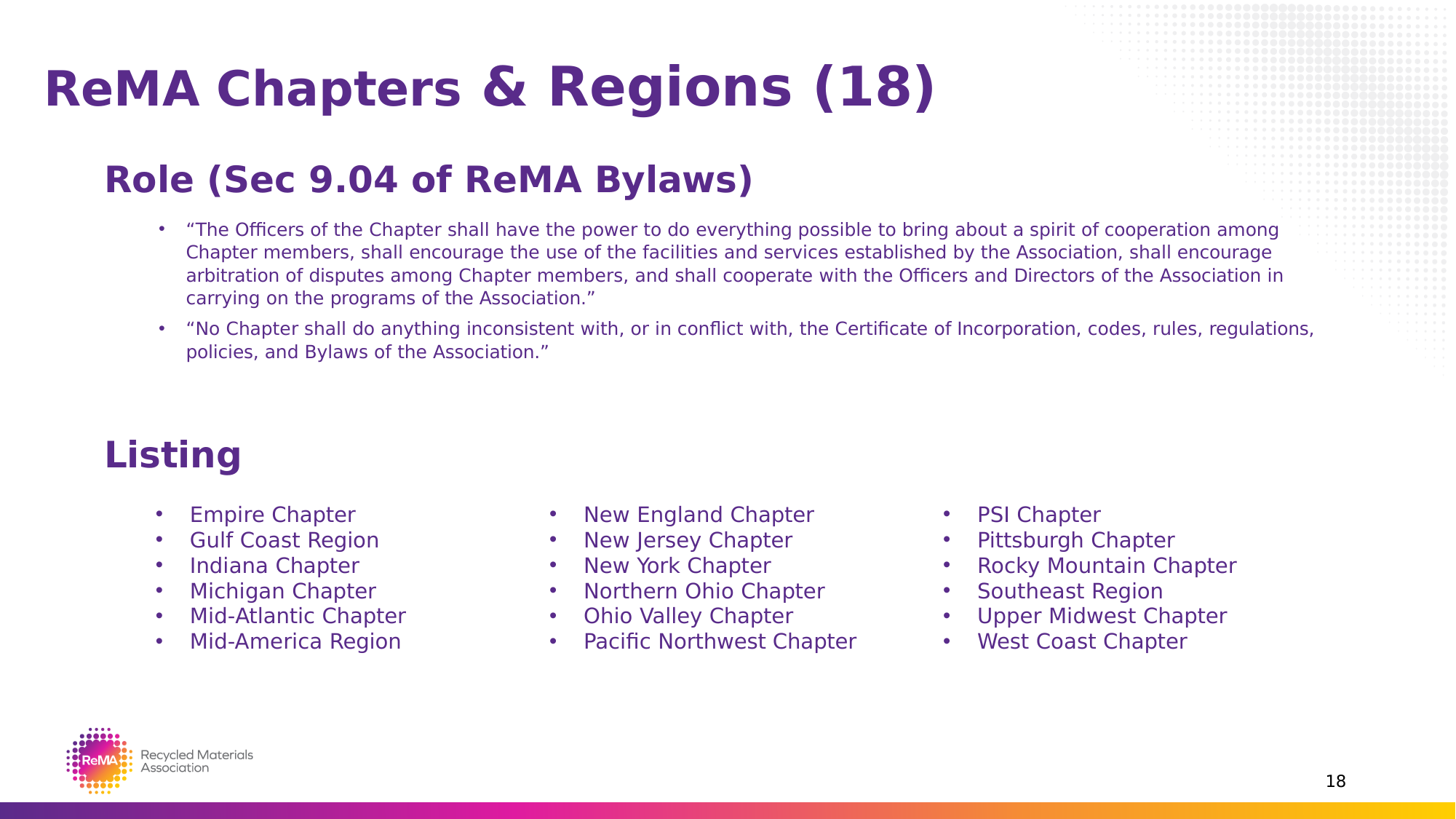

# ReMA Chapters & Regions (18)
Role (Sec 9.04 of ReMA Bylaws)
“The Officers of the Chapter shall have the power to do everything possible to bring about a spirit of cooperation among Chapter members, shall encourage the use of the facilities and services established by the Association, shall encourage arbitration of disputes among Chapter members, and shall cooperate with the Officers and Directors of the Association in carrying on the programs of the Association.”
“No Chapter shall do anything inconsistent with, or in conflict with, the Certificate of Incorporation, codes, rules, regulations, policies, and Bylaws of the Association.”
Listing
Empire Chapter
Gulf Coast Region
Indiana Chapter
Michigan Chapter
Mid-Atlantic Chapter
Mid-America Region
New England Chapter
New Jersey Chapter
New York Chapter
Northern Ohio Chapter
Ohio Valley Chapter
Pacific Northwest Chapter
PSI Chapter
Pittsburgh Chapter
Rocky Mountain Chapter
Southeast Region
Upper Midwest Chapter
West Coast Chapter
18